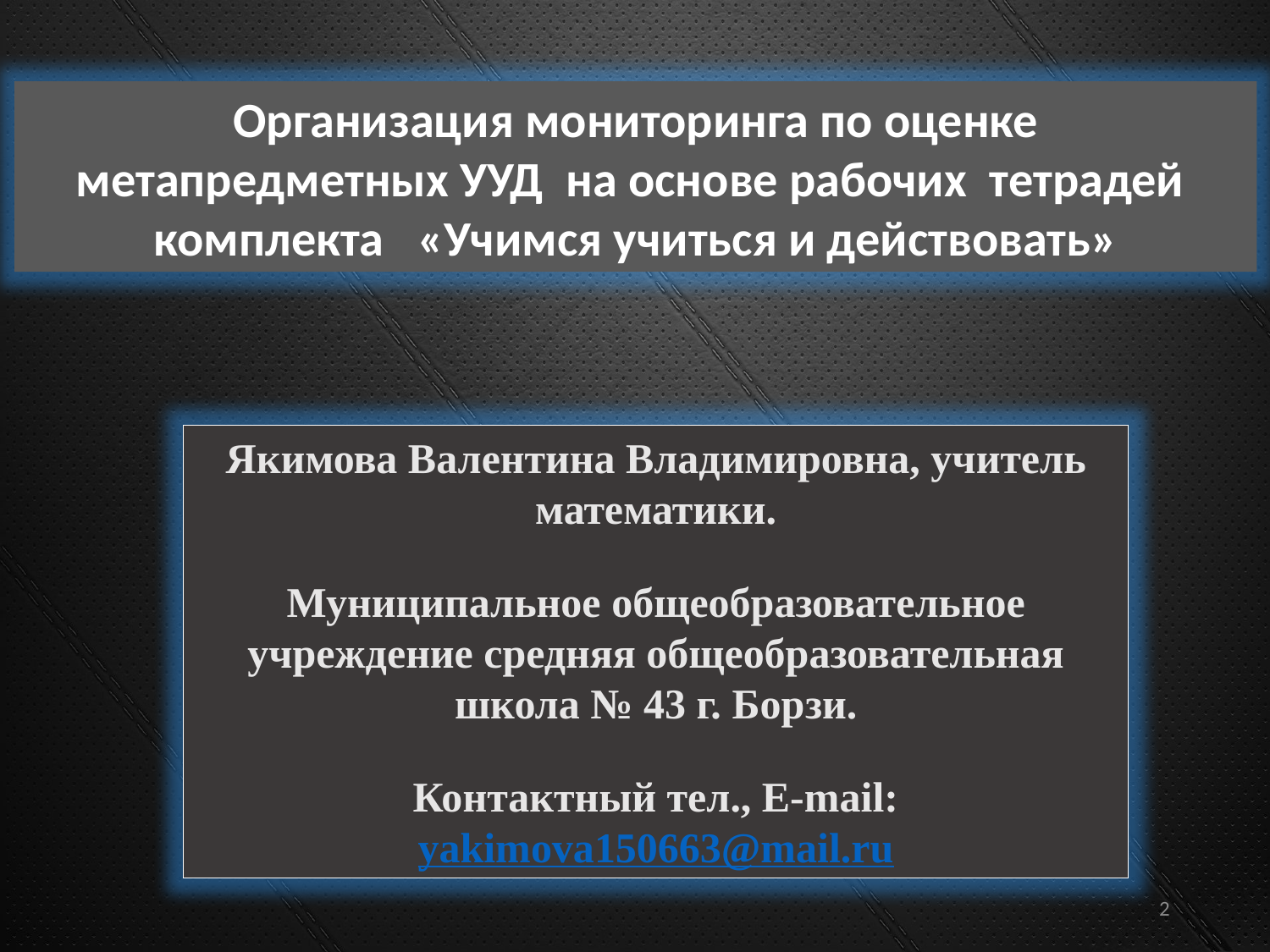

Организация мониторинга по оценке
метапредметных УУД  на основе рабочих  тетрадей
комплекта   «Учимся учиться и действовать»
Якимова Валентина Владимировна, учитель математики.
Муниципальное общеобразовательное учреждение средняя общеобразовательная школа № 43 г. Борзи.
 Контактный тел., E-mail: yakimova150663@mail.ru
2